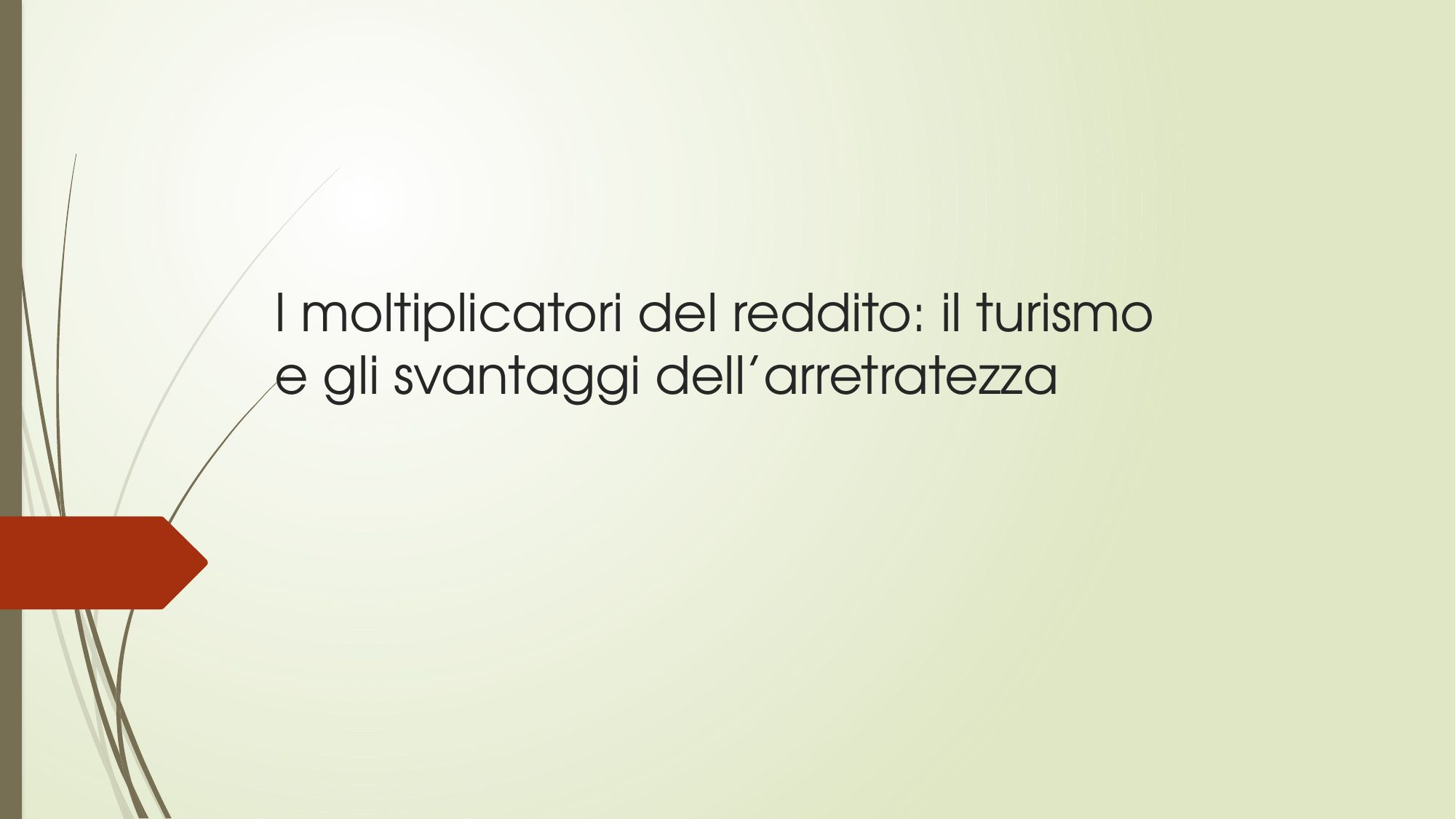

# I moltiplicatori del reddito: il turismo e gli svantaggi dell’arretratezza